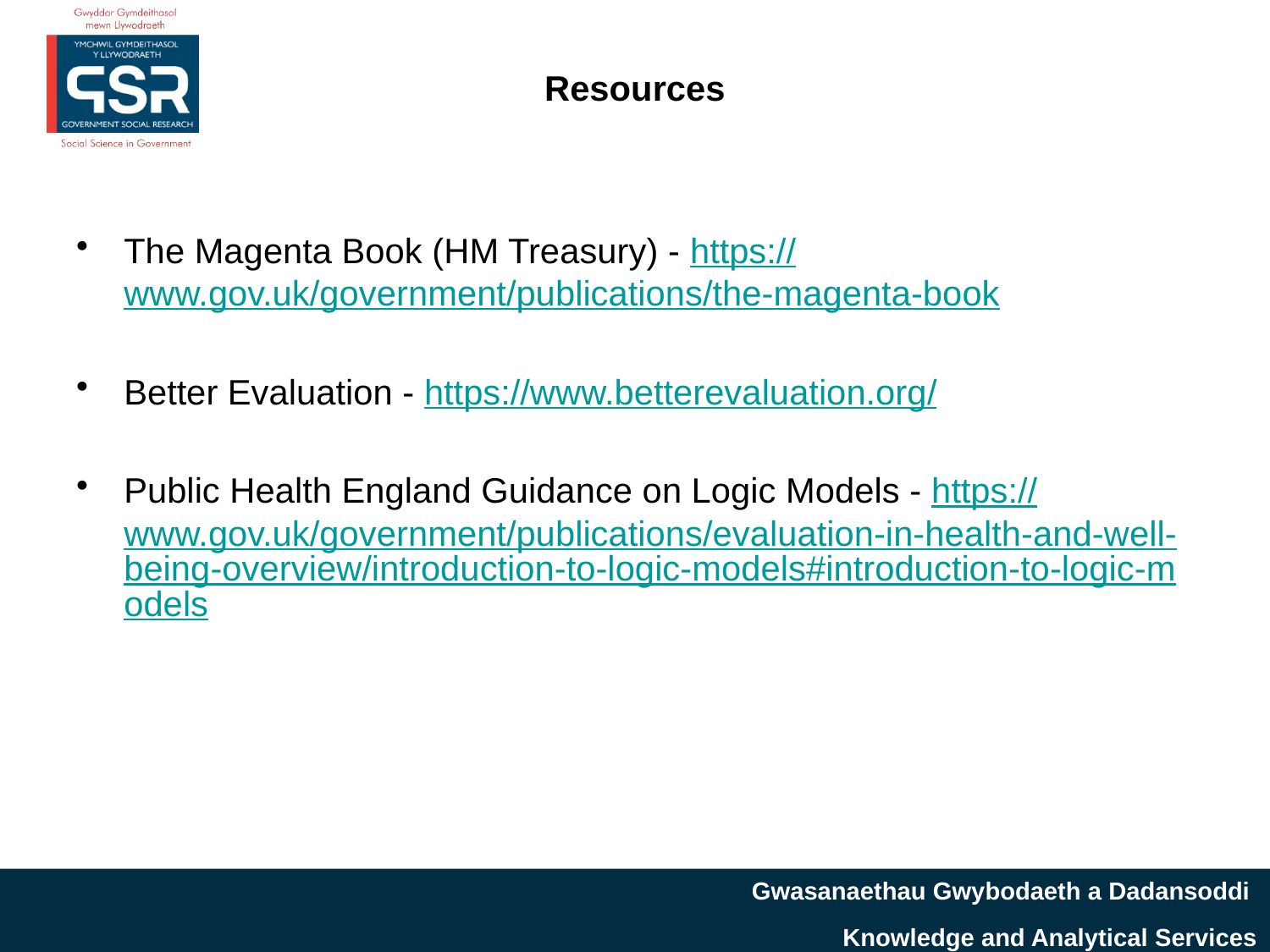

# Resources
The Magenta Book (HM Treasury) - https://www.gov.uk/government/publications/the-magenta-book

Better Evaluation - https://www.betterevaluation.org/

Public Health England Guidance on Logic Models - https://www.gov.uk/government/publications/evaluation-in-health-and-well-being-overview/introduction-to-logic-models#introduction-to-logic-models

Gwasanaethau Gwybodaeth a Dadansoddi
Knowledge and Analytical Services